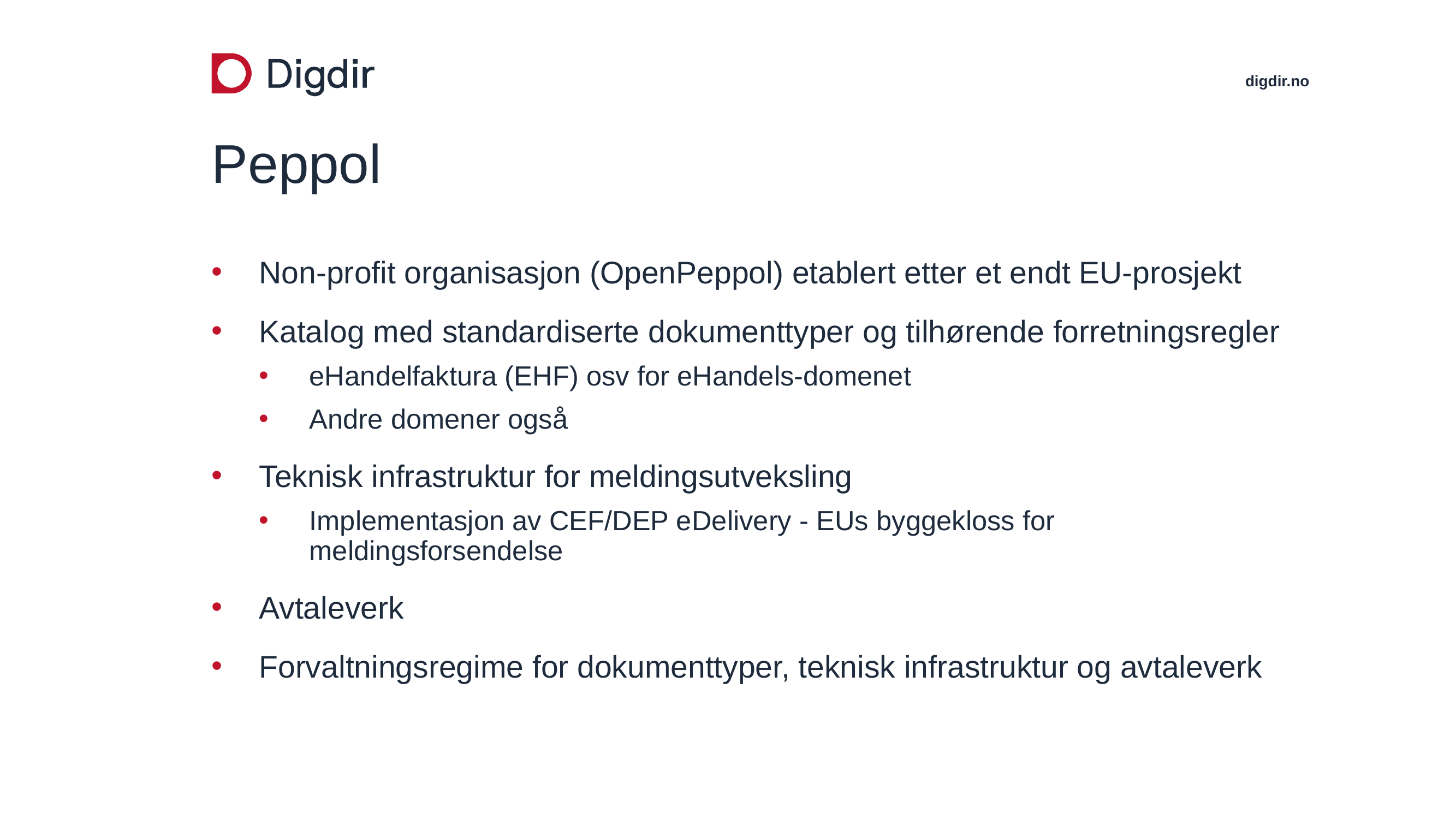

# Peppol

Non-profit organisasjon (OpenPeppol) etablert etter et endt EU-prosjekt
Katalog med standardiserte dokumenttyper og tilhørende forretningsregler
eHandelfaktura (EHF) osv for eHandels-domenet
Andre domener også
Teknisk infrastruktur for meldingsutveksling
Implementasjon av CEF/DEP eDelivery - EUs byggekloss for meldingsforsendelse
Avtaleverk
Forvaltningsregime for dokumenttyper, teknisk infrastruktur og avtaleverk